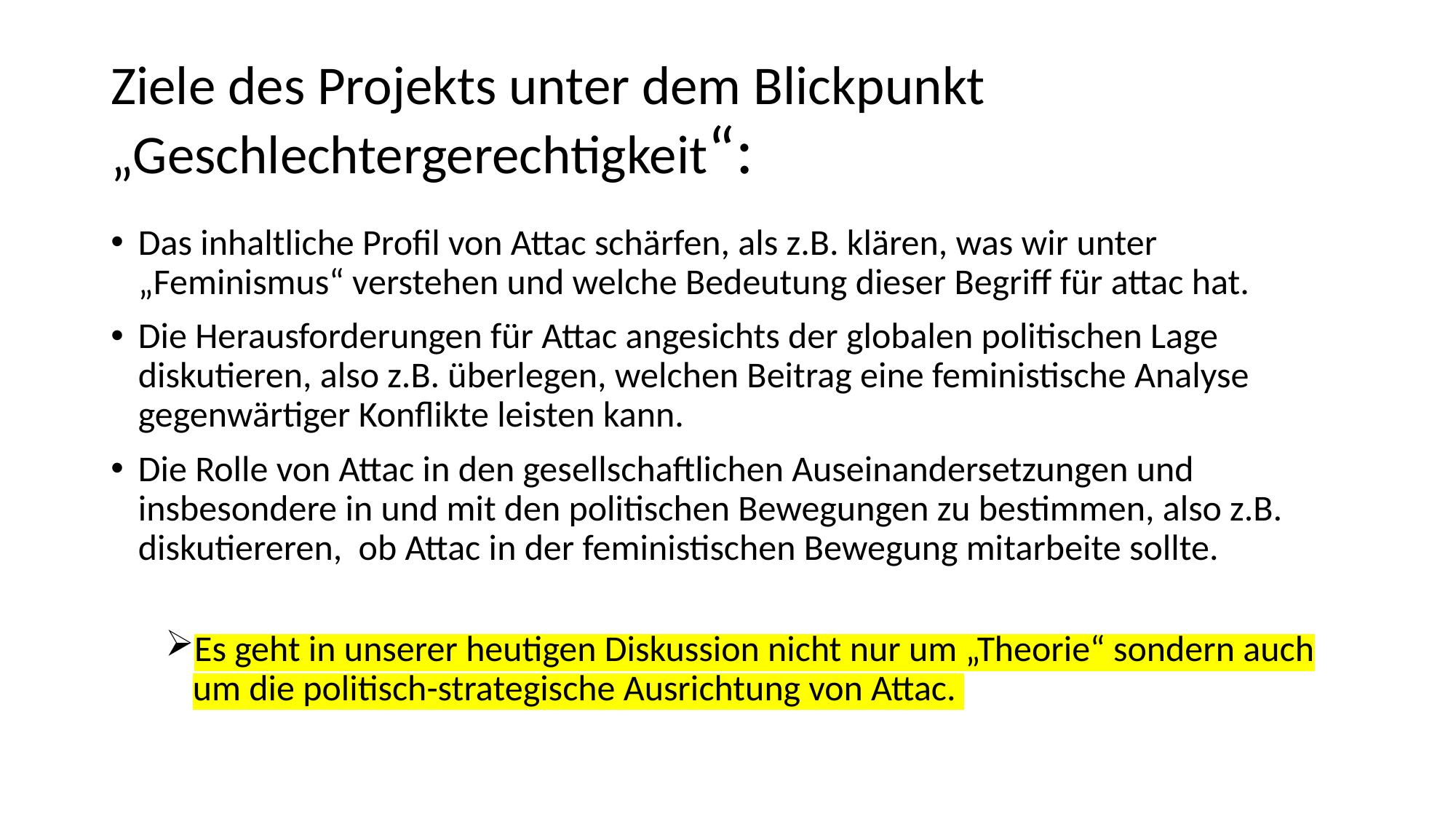

# Ziele des Projekts unter dem Blickpunkt „Geschlechtergerechtigkeit“:
Das inhaltliche Profil von Attac schärfen, als z.B. klären, was wir unter „Feminismus“ verstehen und welche Bedeutung dieser Begriff für attac hat.
Die Herausforderungen für Attac angesichts der globalen politischen Lage diskutieren, also z.B. überlegen, welchen Beitrag eine feministische Analyse gegenwärtiger Konflikte leisten kann.
Die Rolle von Attac in den gesellschaftlichen Auseinandersetzungen und insbesondere in und mit den politischen Bewegungen zu bestimmen, also z.B. diskutiereren,  ob Attac in der feministischen Bewegung mitarbeite sollte.

Es geht in unserer heutigen Diskussion nicht nur um „Theorie“ sondern auch um die politisch-strategische Ausrichtung von Attac.